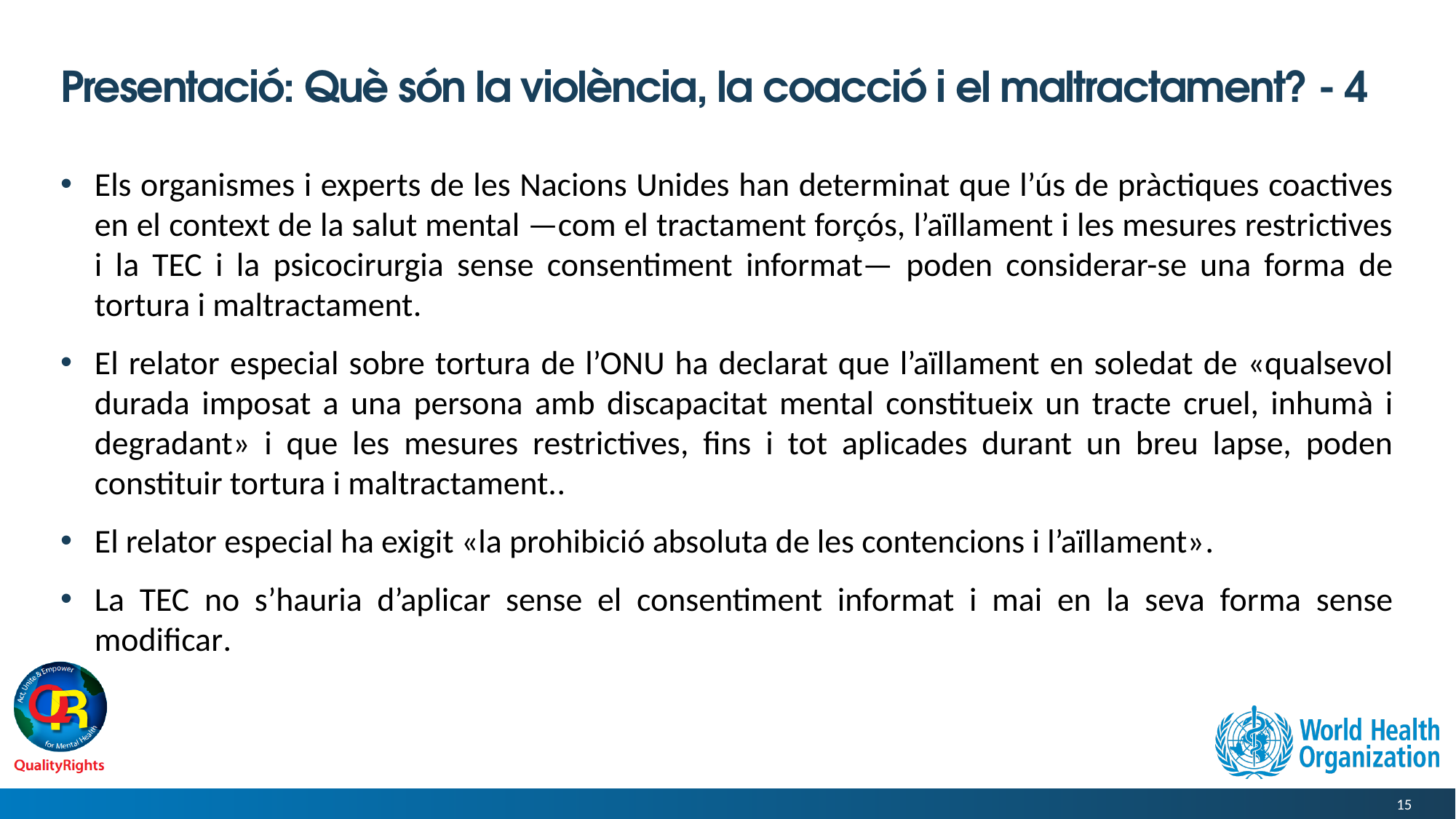

# Presentació: Què són la violència, la coacció i el maltractament? - 4
Els organismes i experts de les Nacions Unides han determinat que l’ús de pràctiques coactives en el context de la salut mental —com el tractament forçós, l’aïllament i les mesures restrictives i la TEC i la psicocirurgia sense consentiment informat— poden considerar-se una forma de tortura i maltractament.
El relator especial sobre tortura de l’ONU ha declarat que l’aïllament en soledat de «qualsevol durada imposat a una persona amb discapacitat mental constitueix un tracte cruel, inhumà i degradant» i que les mesures restrictives, fins i tot aplicades durant un breu lapse, poden constituir tortura i maltractament..
El relator especial ha exigit «la prohibició absoluta de les contencions i l’aïllament».
La TEC no s’hauria d’aplicar sense el consentiment informat i mai en la seva forma sense modificar.